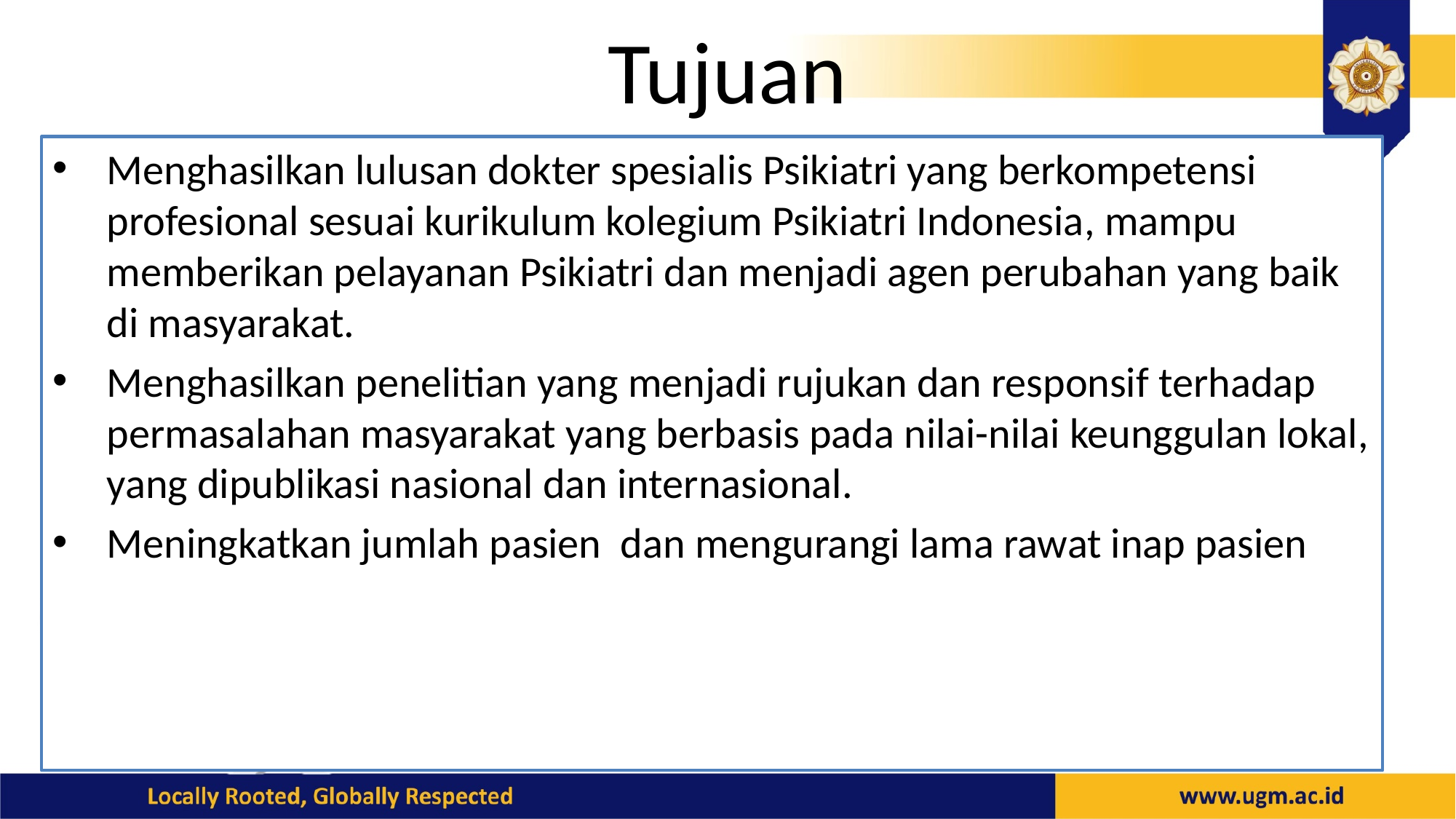

# Tujuan
Menghasilkan lulusan dokter spesialis Psikiatri yang berkompetensi profesional sesuai kurikulum kolegium Psikiatri Indonesia, mampu memberikan pelayanan Psikiatri dan menjadi agen perubahan yang baik di masyarakat.
Menghasilkan penelitian yang menjadi rujukan dan responsif terhadap permasalahan masyarakat yang berbasis pada nilai-nilai keunggulan lokal, yang dipublikasi nasional dan internasional.
Meningkatkan jumlah pasien  dan mengurangi lama rawat inap pasien